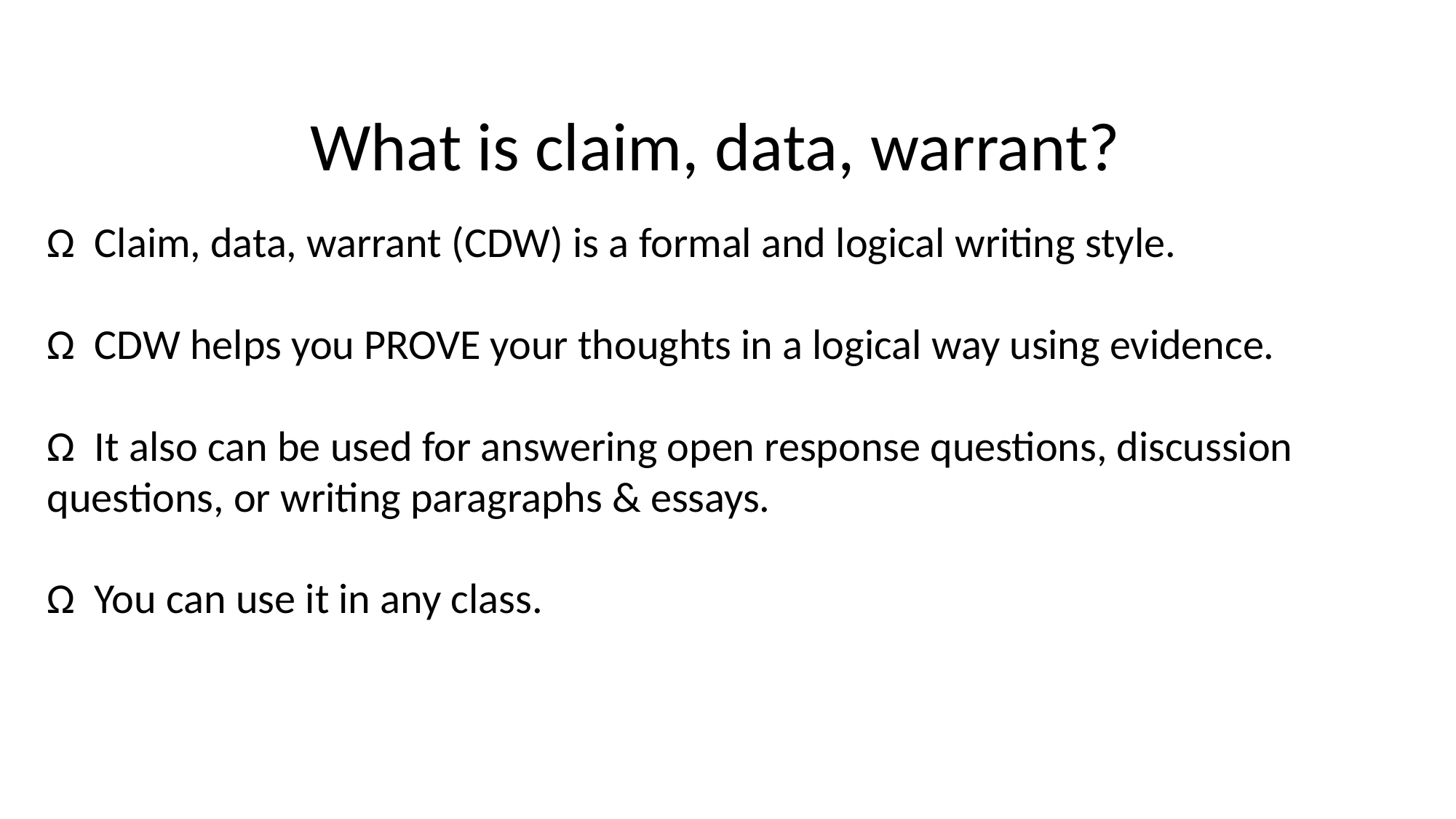

# What is claim, data, warrant?
Ω  Claim, data, warrant (CDW) is a formal and logical writing style.

Ω  CDW helps you PROVE your thoughts in a logical way using evidence.

Ω  It also can be used for answering open response questions, discussion questions, or writing paragraphs & essays.

Ω  You can use it in any class.